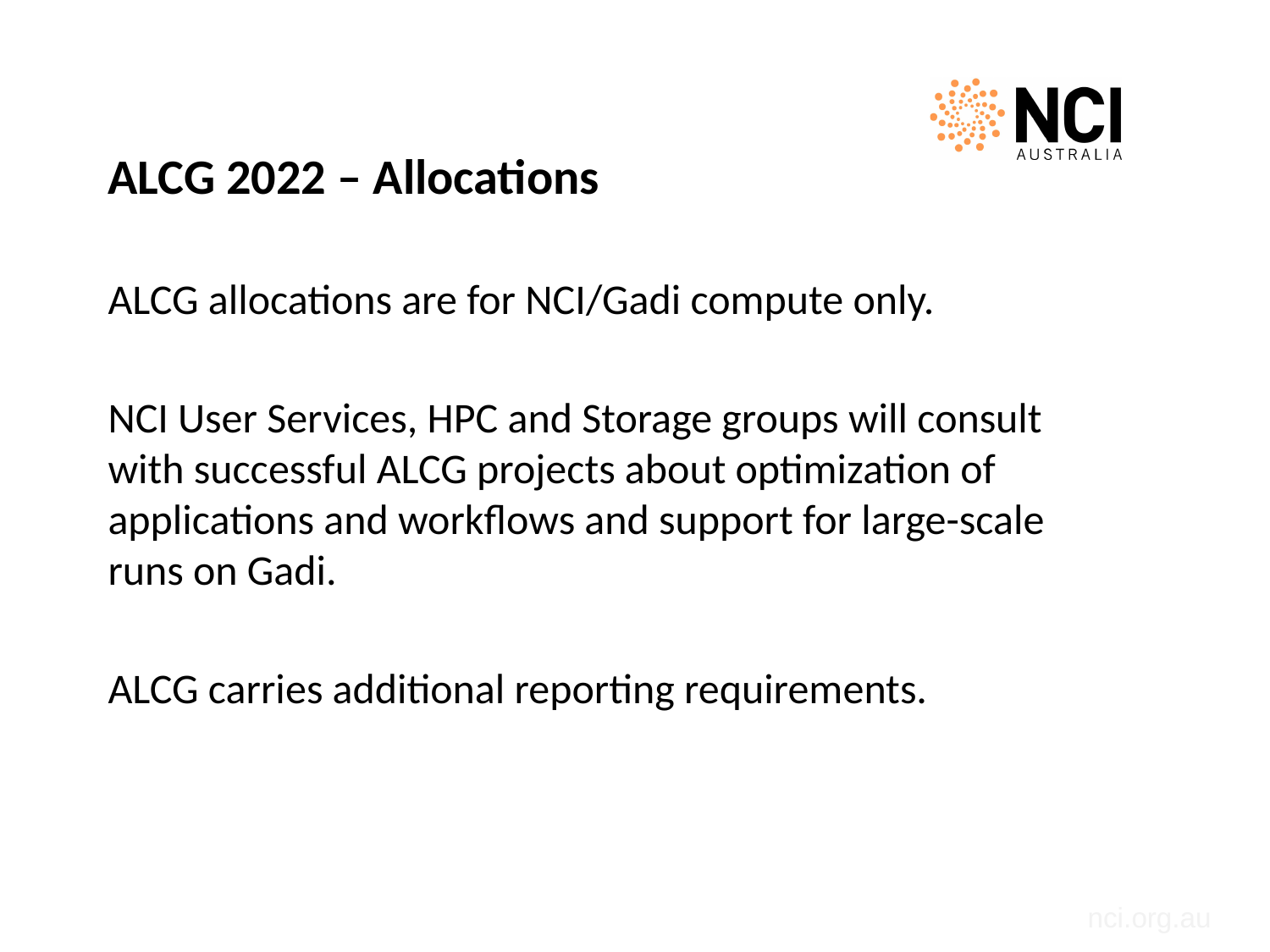

#
ALCG 2022 – Allocations

ALCG allocations are for NCI/Gadi compute only.

NCI User Services, HPC and Storage groups will consult with successful ALCG projects about optimization of applications and workflows and support for large-scale runs on Gadi.

ALCG carries additional reporting requirements.